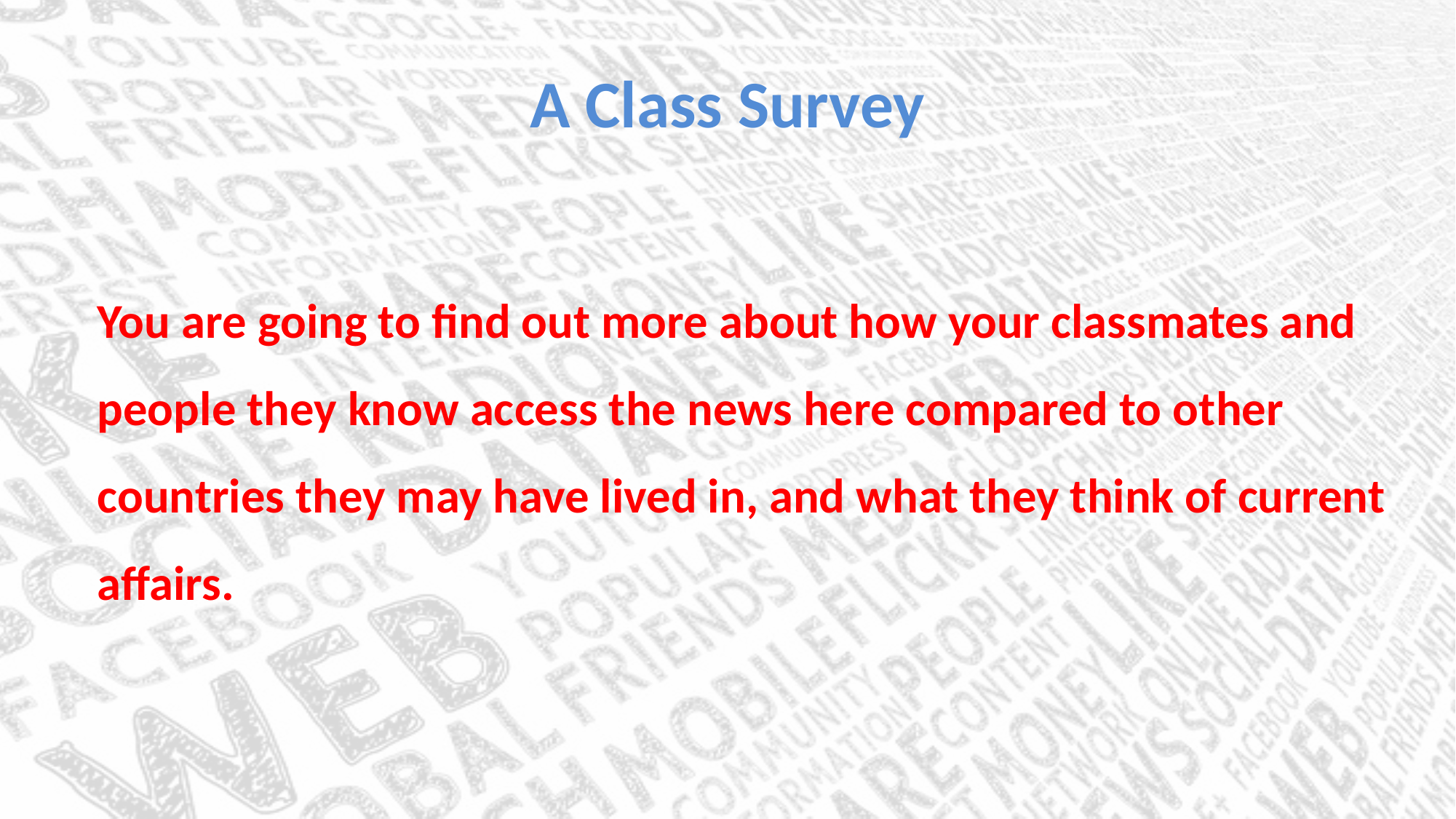

# A Class Survey

You are going to find out more about how your classmates and people they know access the news here compared to other countries they may have lived in, and what they think of current affairs.